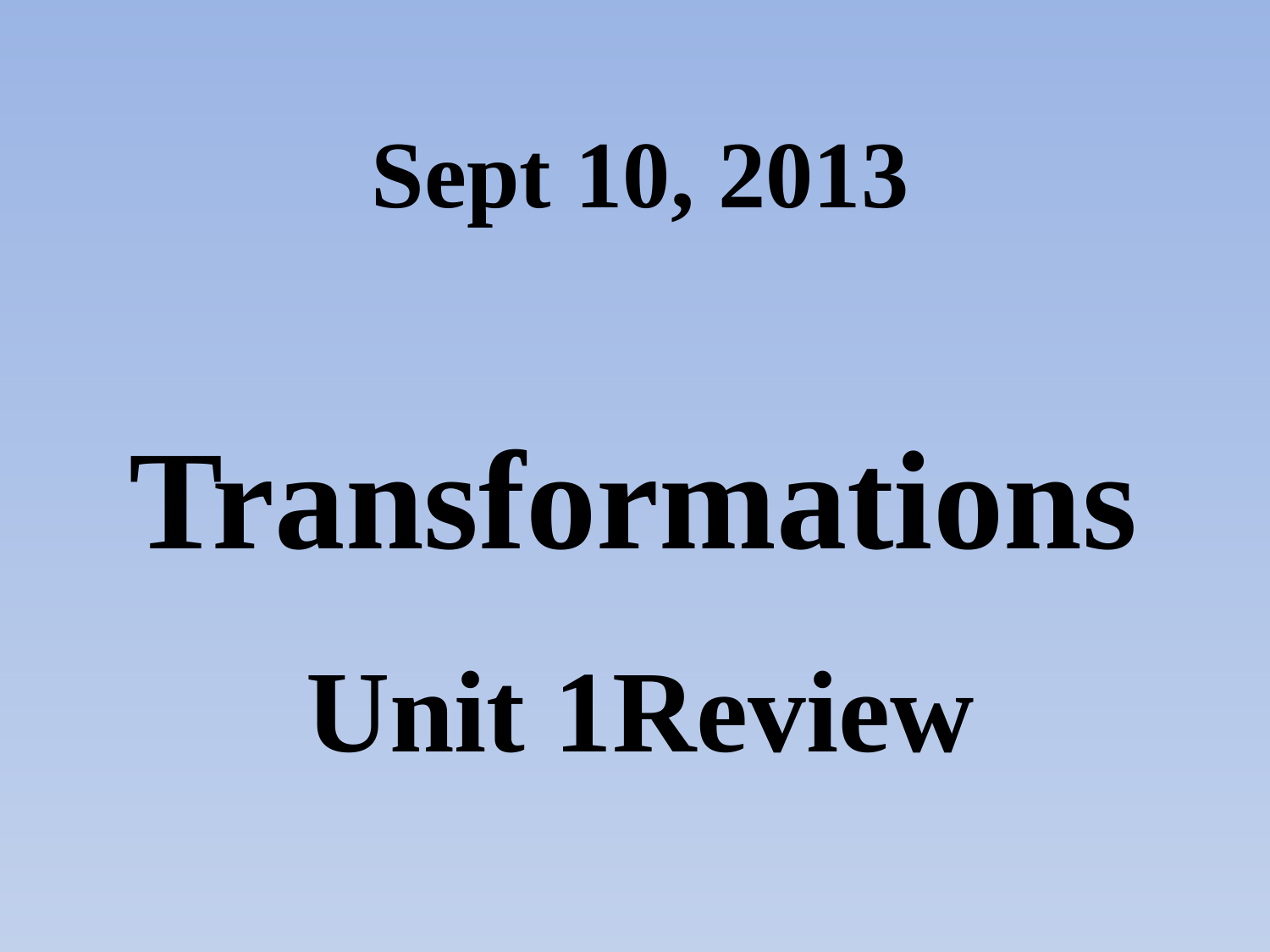

# Sept 10, 2013
Transformations
Unit 1Review